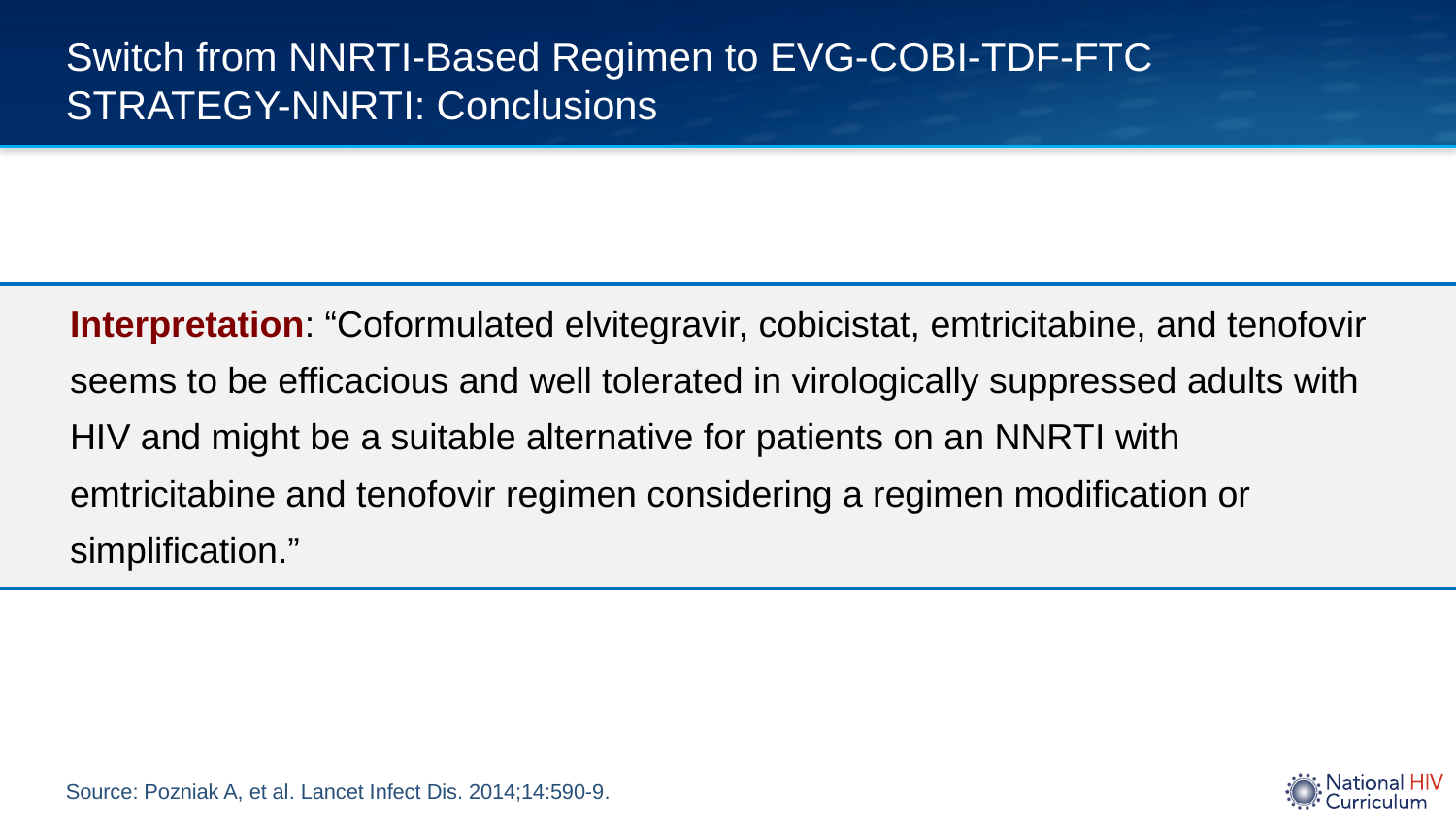

# Switch from NNRTI-Based Regimen to EVG-COBI-TDF-FTC STRATEGY-NNRTI: Conclusions
Interpretation: “Coformulated elvitegravir, cobicistat, emtricitabine, and tenofovir seems to be efficacious and well tolerated in virologically suppressed adults with HIV and might be a suitable alternative for patients on an NNRTI with emtricitabine and tenofovir regimen considering a regimen modification or simplification.”
Source: Pozniak A, et al. Lancet Infect Dis. 2014;14:590-9.